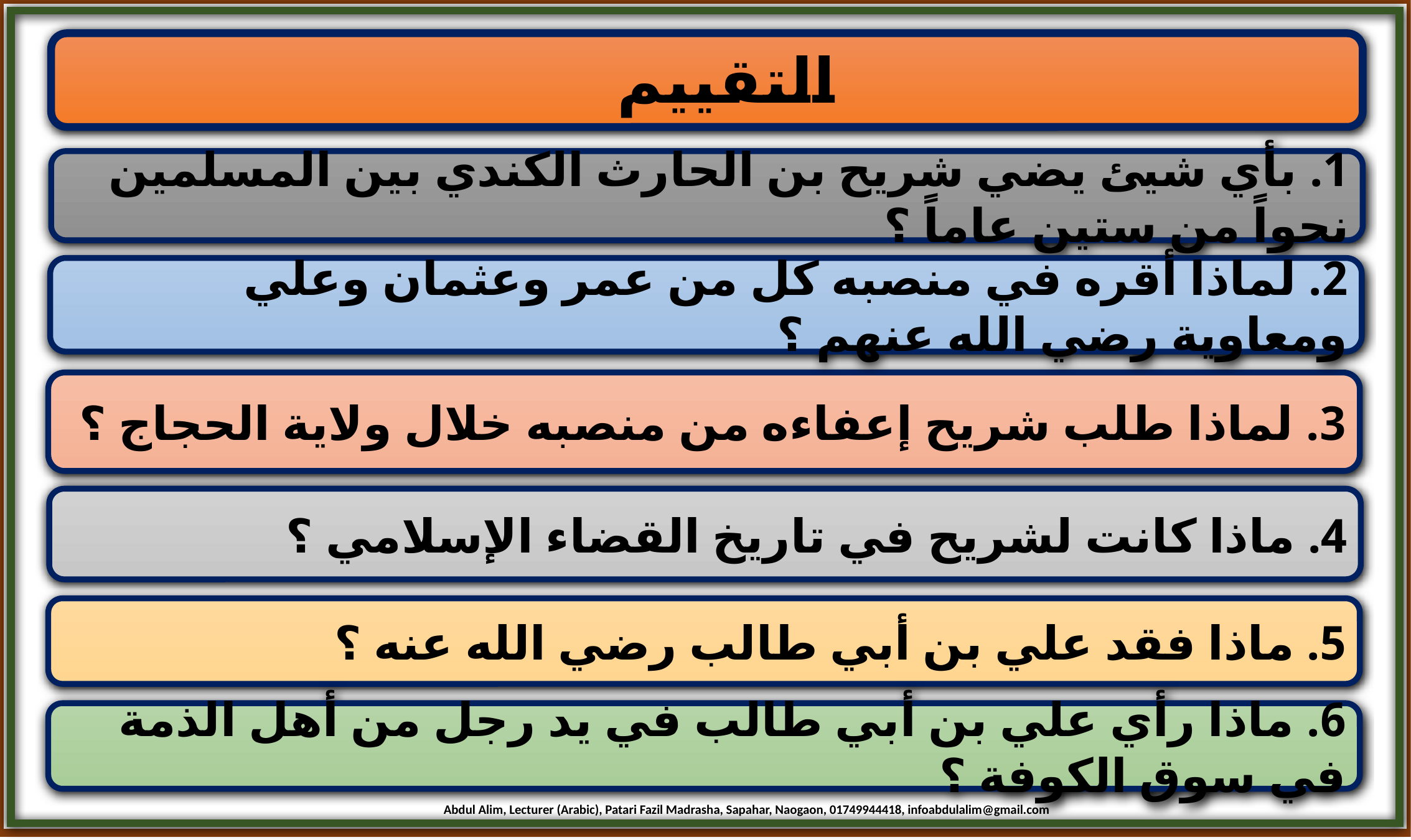

التقييم
1. بأي شيئ يضي شريح بن الحارث الكندي بين المسلمين نحواً من ستين عاماً ؟
2. لماذا أقره في منصبه كل من عمر وعثمان وعلي ومعاوية رضي الله عنهم ؟
3. لماذا طلب شريح إعفاءه من منصبه خلال ولاية الحجاج ؟
4. ماذا كانت لشريح في تاريخ القضاء الإسلامي ؟
5. ماذا فقد علي بن أبي طالب رضي الله عنه ؟
6. ماذا رأي علي بن أبي طالب في يد رجل من أهل الذمة في سوق الكوفة ؟